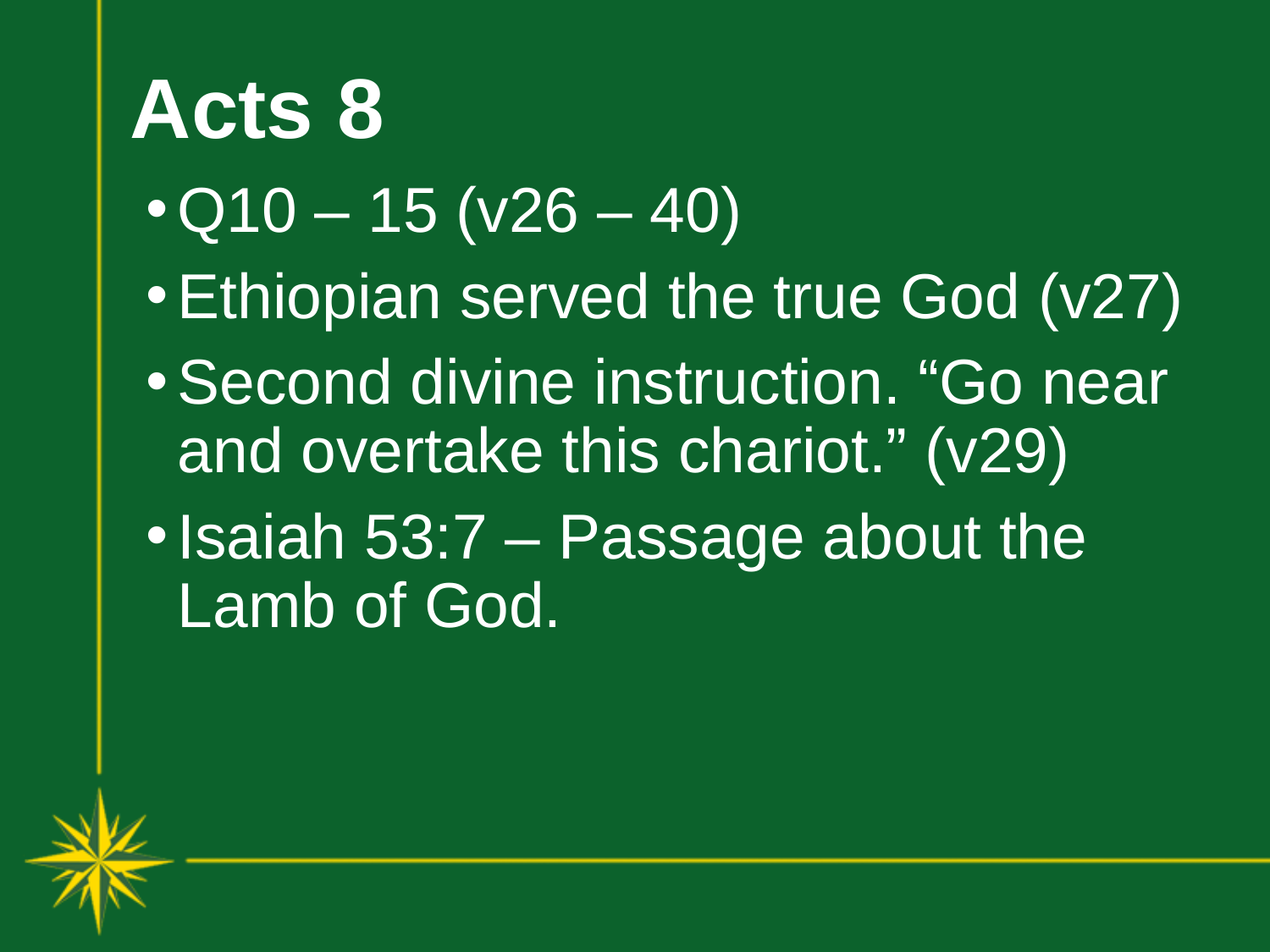

# Acts 8
Q10 – 15 (v26 – 40)
Ethiopian served the true God (v27)
Second divine instruction. “Go near and overtake this chariot.” (v29)
Isaiah 53:7 – Passage about the Lamb of God.